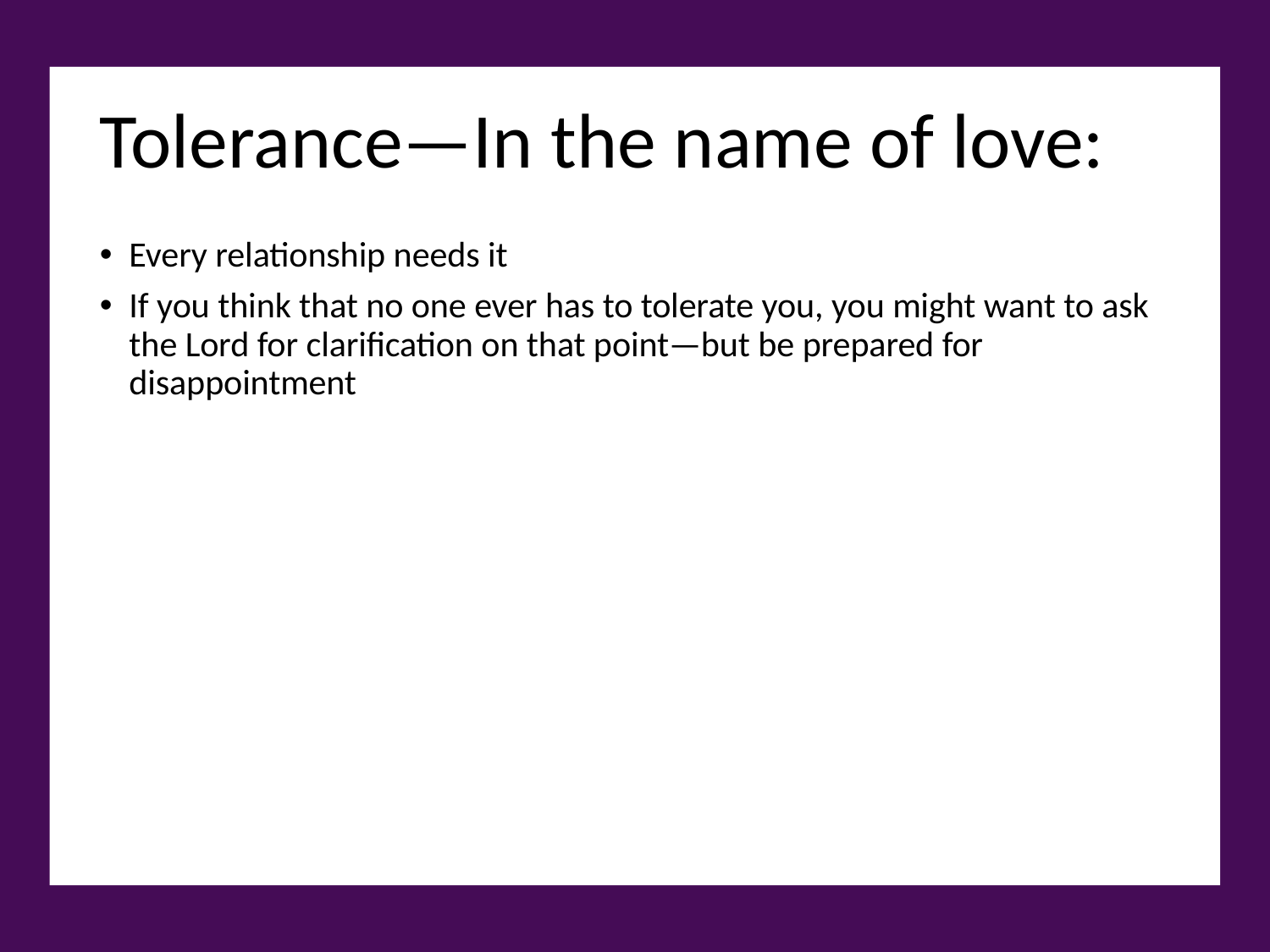

Tolerance—In the name of love:
Every relationship needs it
If you think that no one ever has to tolerate you, you might want to ask the Lord for clarification on that point—but be prepared for disappointment
With a scoffing tone we ask, “How do you put up with that?”
Sanctification takes time
No one changes over night
We have to accept matters of opinion
I don’t always have to be right
It is a natural part of life
One man’s patient endurance is another man’s torture
Acceptance comes in many forms
You may have no choice so make the most of the growth